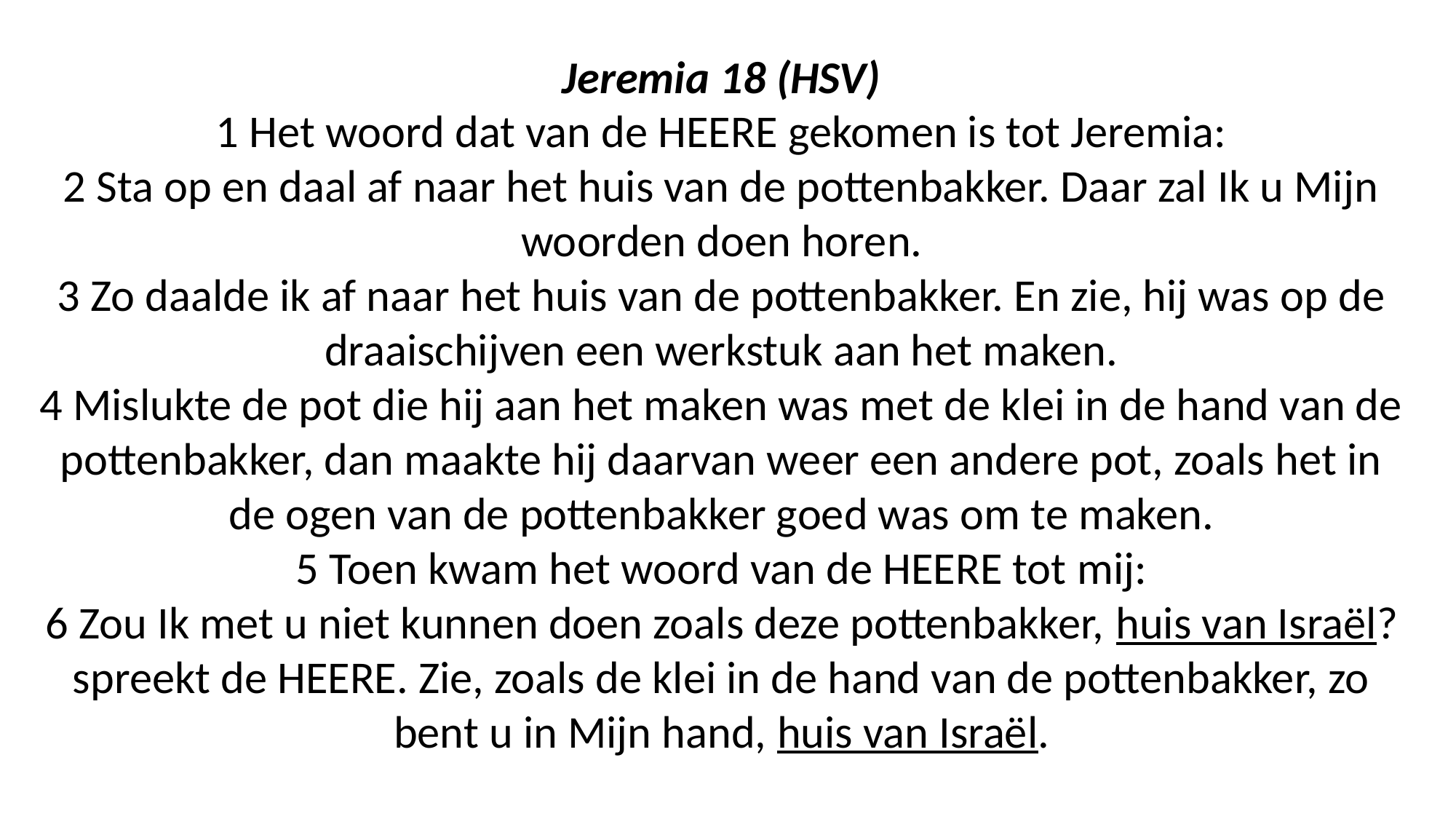

Jeremia 18 (HSV)
1 Het woord dat van de HEERE gekomen is tot Jeremia:
2 Sta op en daal af naar het huis van de pottenbakker. Daar zal Ik u Mijn woorden doen horen.
3 Zo daalde ik af naar het huis van de pottenbakker. En zie, hij was op de draaischijven een werkstuk aan het maken.
4 Mislukte de pot die hij aan het maken was met de klei in de hand van de pottenbakker, dan maakte hij daarvan weer een andere pot, zoals het in de ogen van de pottenbakker goed was om te maken.
5 Toen kwam het woord van de HEERE tot mij:
6 Zou Ik met u niet kunnen doen zoals deze pottenbakker, huis van Israël? spreekt de HEERE. Zie, zoals de klei in de hand van de pottenbakker, zo bent u in Mijn hand, huis van Israël.